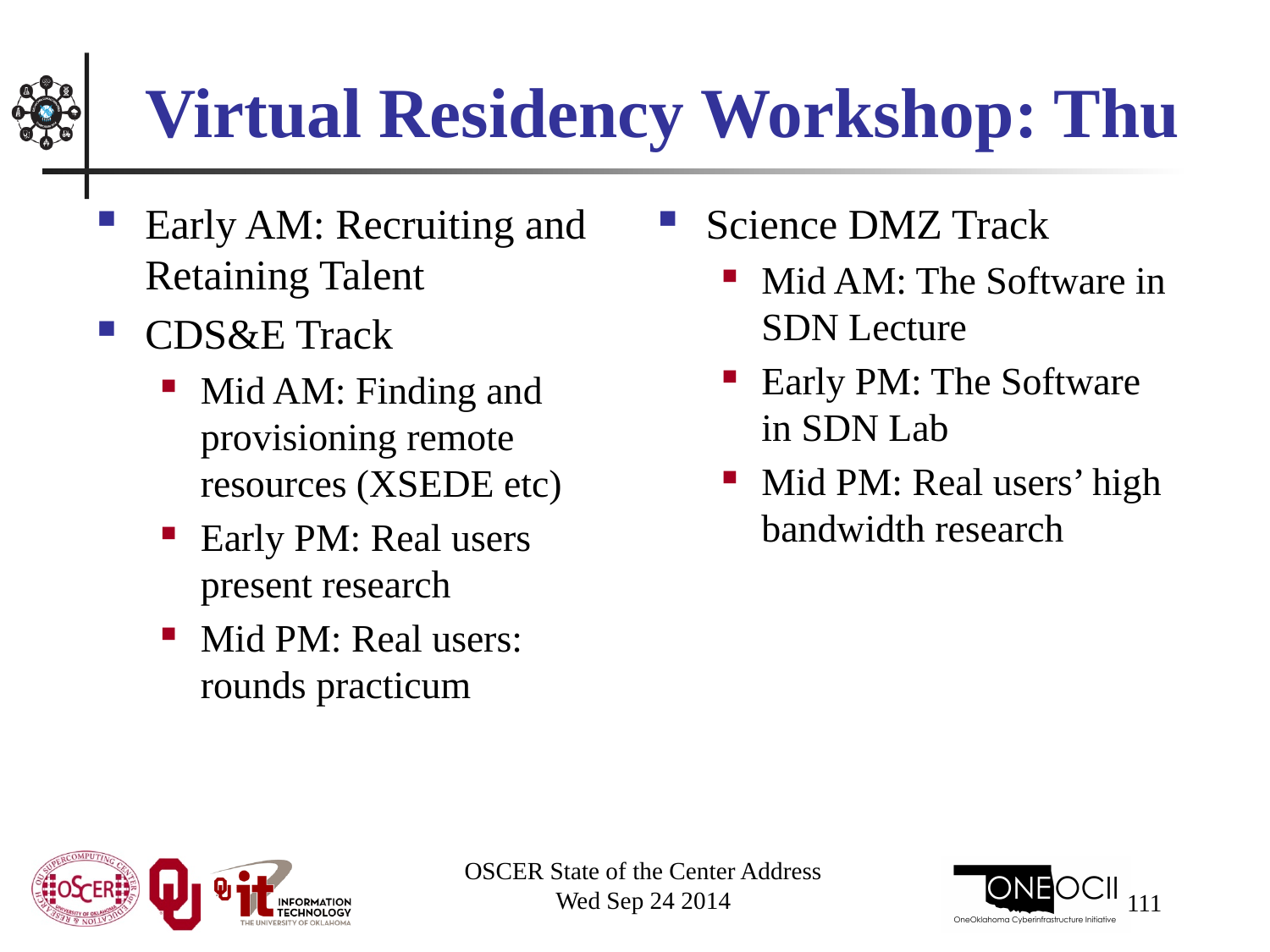

# Virtual Residency Workshop: Thu
Early AM: Recruiting and Retaining Talent
CDS&E Track
Mid AM: Finding and provisioning remote resources (XSEDE etc)
Early PM: Real users present research
Mid PM: Real users: rounds practicum
Science DMZ Track
Mid AM: The Software in SDN Lecture
Early PM: The Software in SDN Lab
Mid PM: Real users’ high bandwidth research
OSCER State of the Center Address
Wed Sep 24 2014
111